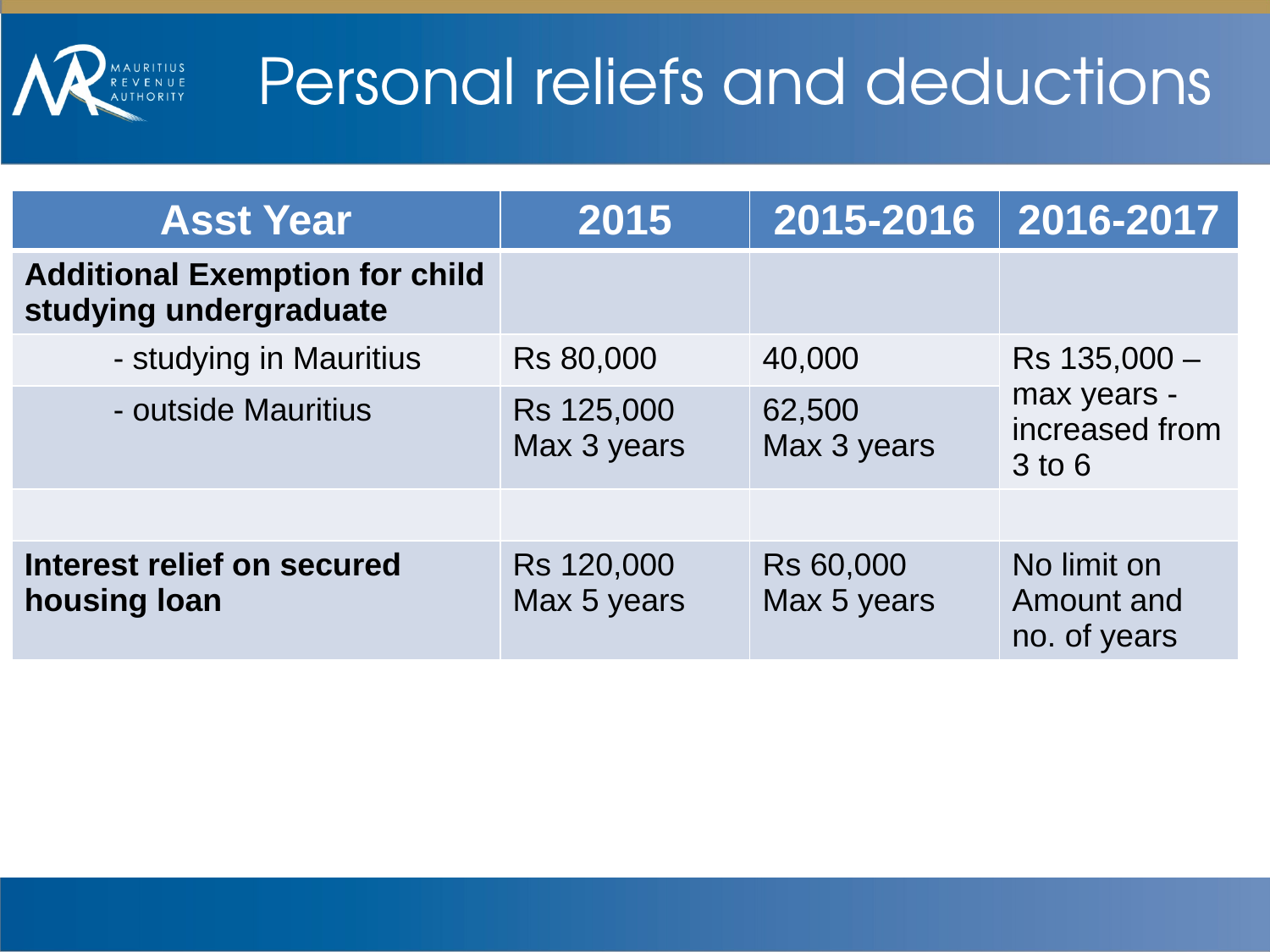

# Personal reliefs and deductions
| Asst Year | 2015 | 2015-2016 | 2016-2017 |
| --- | --- | --- | --- |
| Additional Exemption for child studying undergraduate |  |  |  |
| - studying in Mauritius | Rs 80,000 | 40,000 | Rs 135,000 – max years -increased from 3 to 6 |
| - outside Mauritius | Rs 125,000 Max 3 years | 62,500 Max 3 years |  |
|  |  |  |  |
| Interest relief on secured housing loan | Rs 120,000 Max 5 years | Rs 60,000 Max 5 years | No limit on Amount and no. of years |